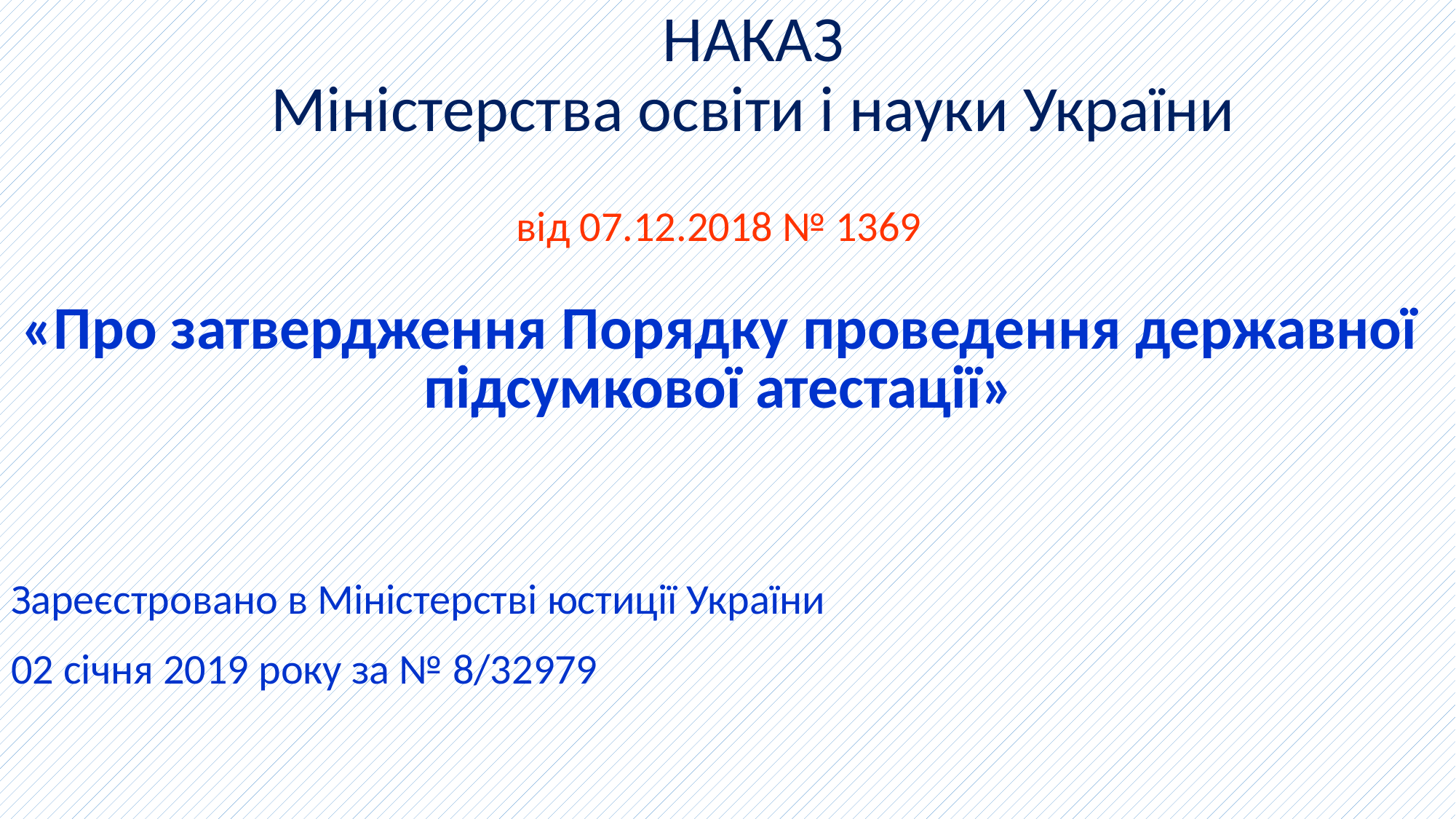

# НАКАЗ Міністерства освіти і науки України
від 07.12.2018 № 1369

«Про затвердження Порядку проведення державної підсумкової атестації»

Зареєстровано в Міністерстві юстиції України
02 січня 2019 року за № 8/32979